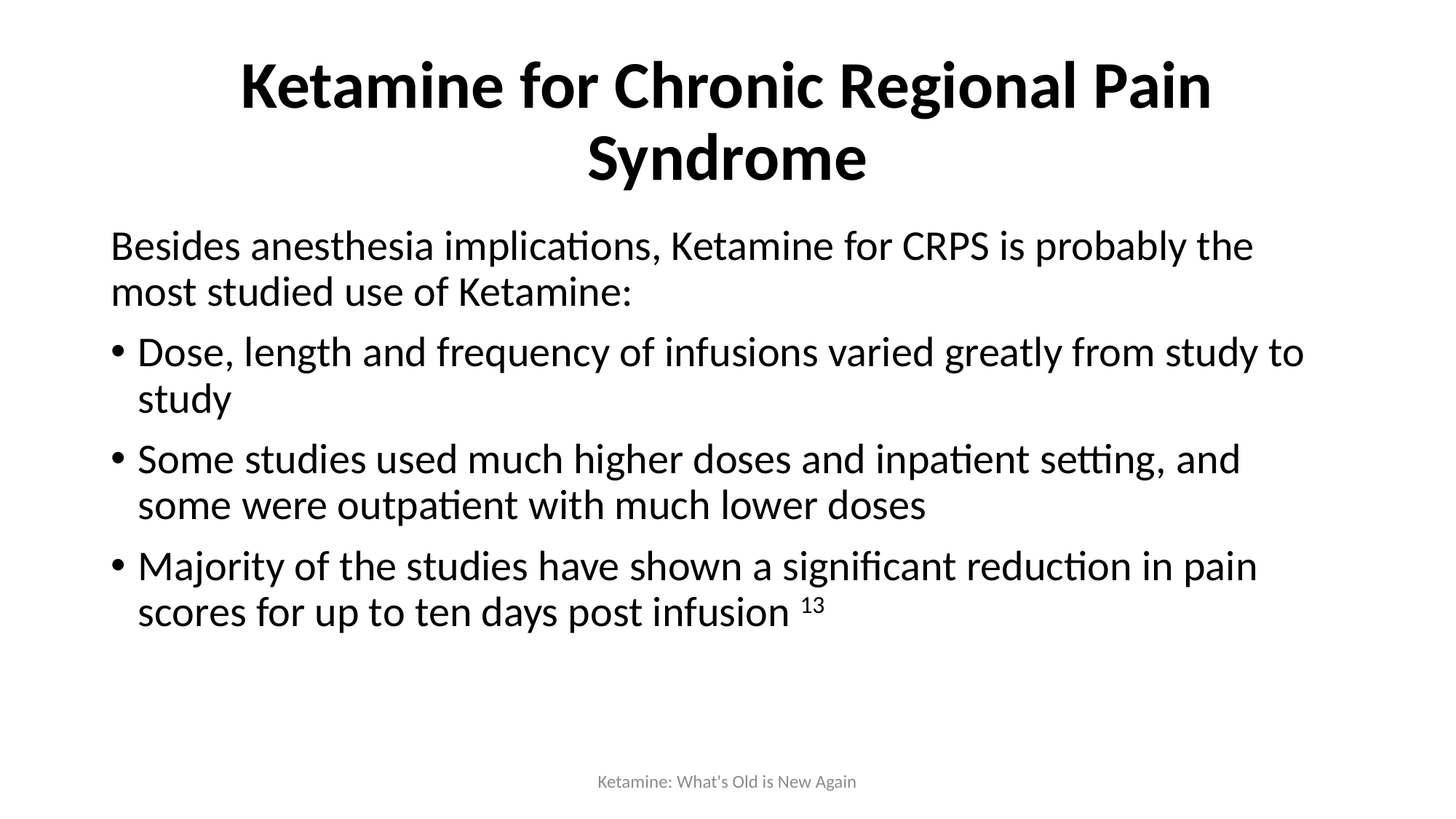

# Ketamine for Chronic Regional Pain Syndrome
Besides anesthesia implications, Ketamine for CRPS is probably the most studied use of Ketamine:
Dose, length and frequency of infusions varied greatly from study to study
Some studies used much higher doses and inpatient setting, and some were outpatient with much lower doses
Majority of the studies have shown a significant reduction in pain scores for up to ten days post infusion 13

Ketamine: What's Old is New Again